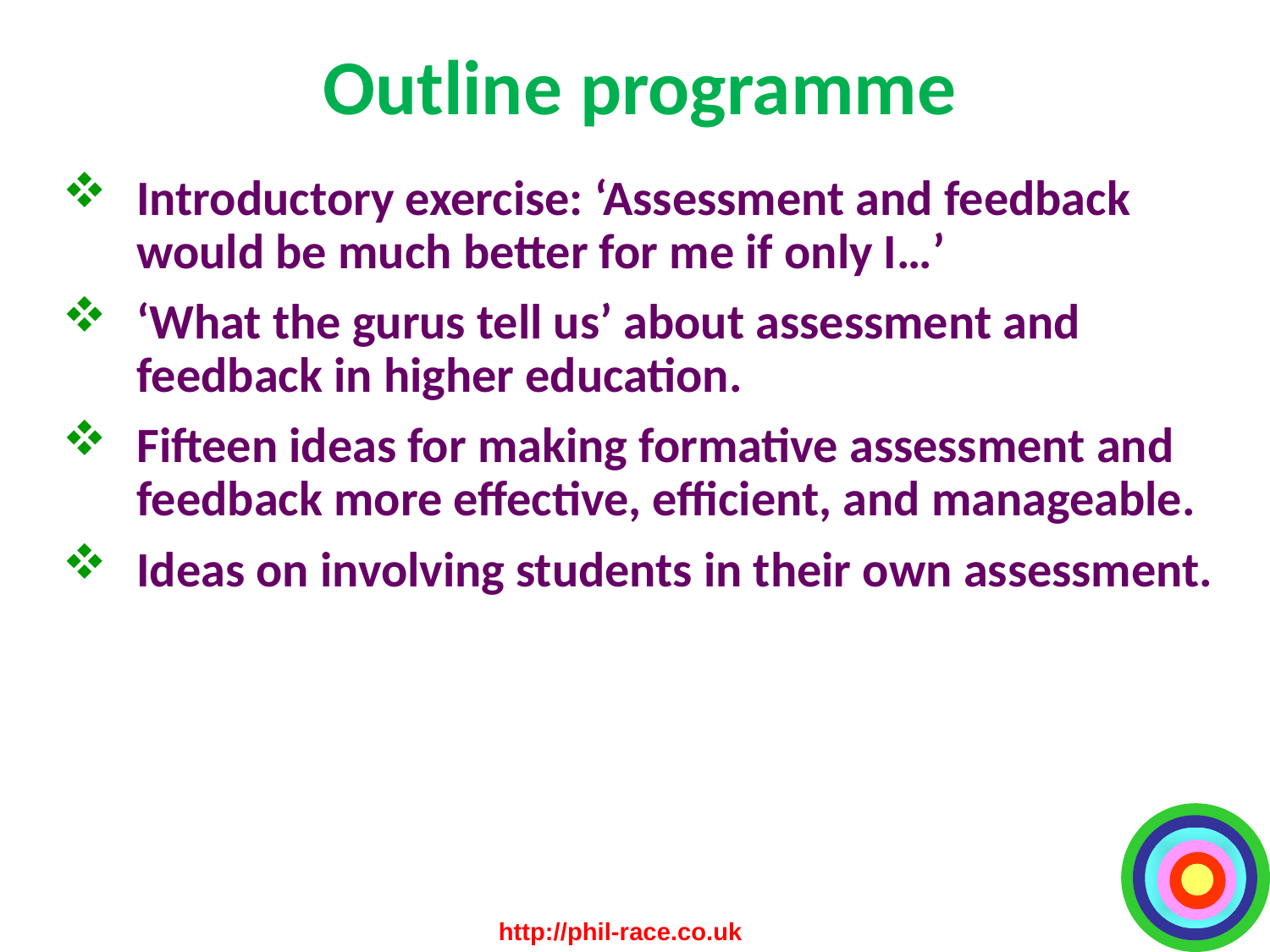

# Outline programme
Introductory exercise: ‘Assessment and feedback would be much better for me if only I…’
‘What the gurus tell us’ about assessment and feedback in higher education.
Fifteen ideas for making formative assessment and feedback more effective, efficient, and manageable.
Ideas on involving students in their own assessment.